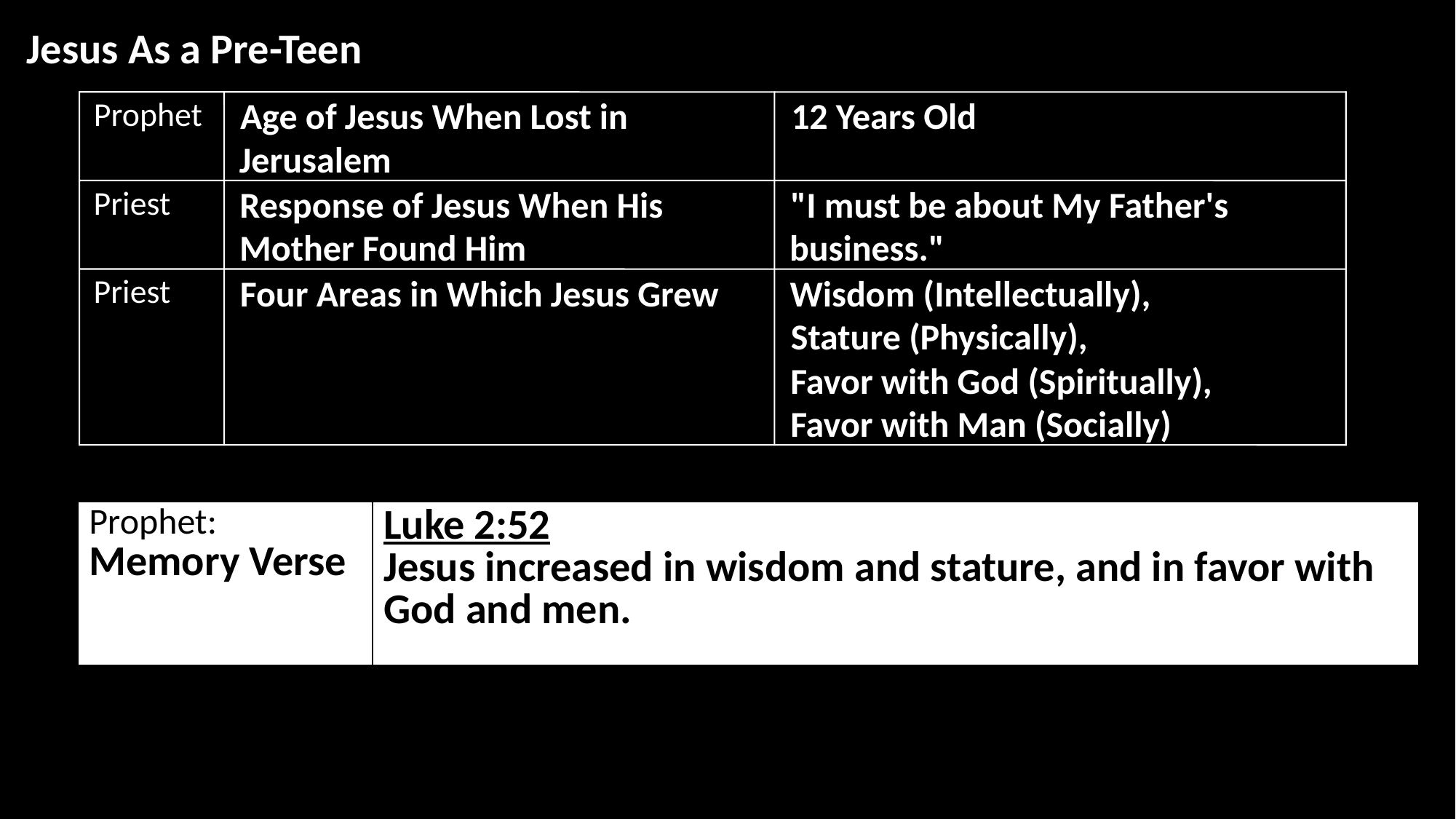

Jesus As a Pre-Teen

Age of Jesus When Lost in
12 Years Old
Prophet
Jerusalem

Response of Jesus When His
"I must be about My Father's
Priest
Mother Found Him
business."

Priest
Four Areas in Which Jesus Grew
Wisdom (Intellectually),
Stature (Physically),
Favor with God (Spiritually),
Favor with Man (Socially)

| Prophet: Memory Verse | Luke 2:52 Jesus increased in wisdom and stature, and in favor with God and men. |
| --- | --- |